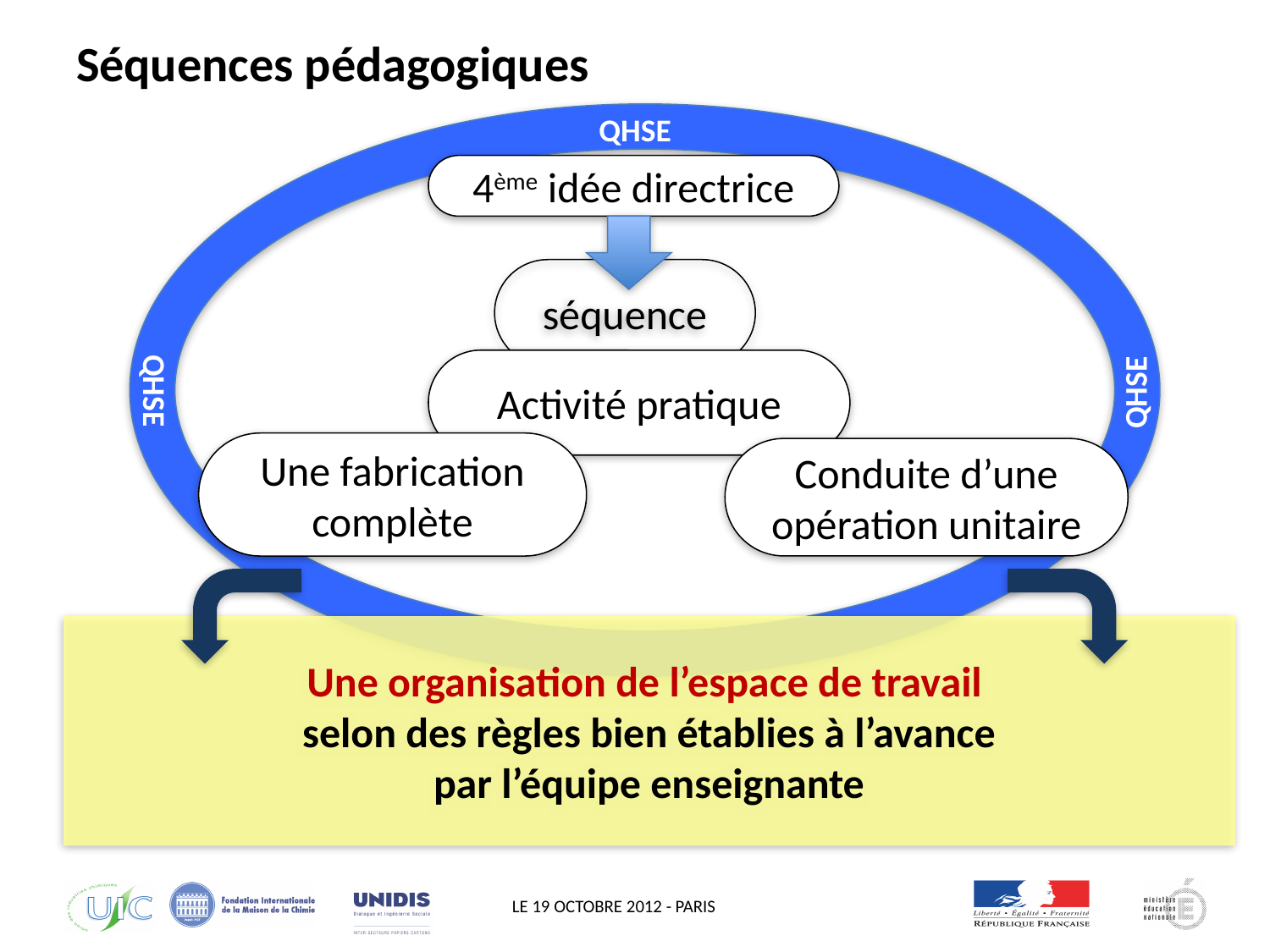

# Séquences pédagogiques

QHSE
4ème idée directrice

séquence
QHSE
Activité pratique
QHSE
Une fabrication complète
Conduite d’une opération unitaire

Une organisation de l’espace de travail
selon des règles bien établies à l’avance
par l’équipe enseignante